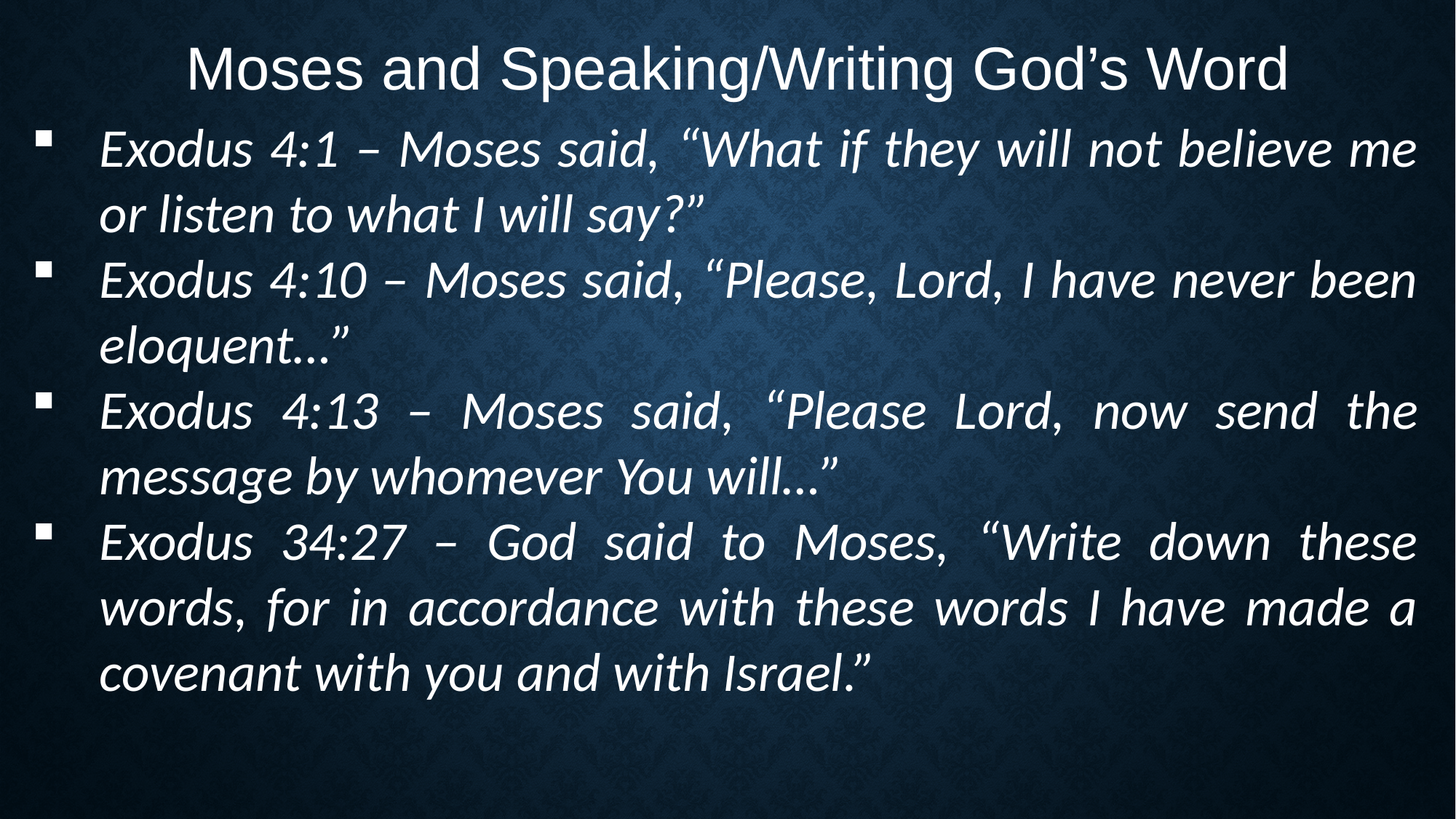

Moses and Speaking/Writing God’s Word
Exodus 4:1 – Moses said, “What if they will not believe me or listen to what I will say?”
Exodus 4:10 – Moses said, “Please, Lord, I have never been eloquent…”
Exodus 4:13 – Moses said, “Please Lord, now send the message by whomever You will…”
Exodus 34:27 – God said to Moses, “Write down these words, for in accordance with these words I have made a covenant with you and with Israel.”